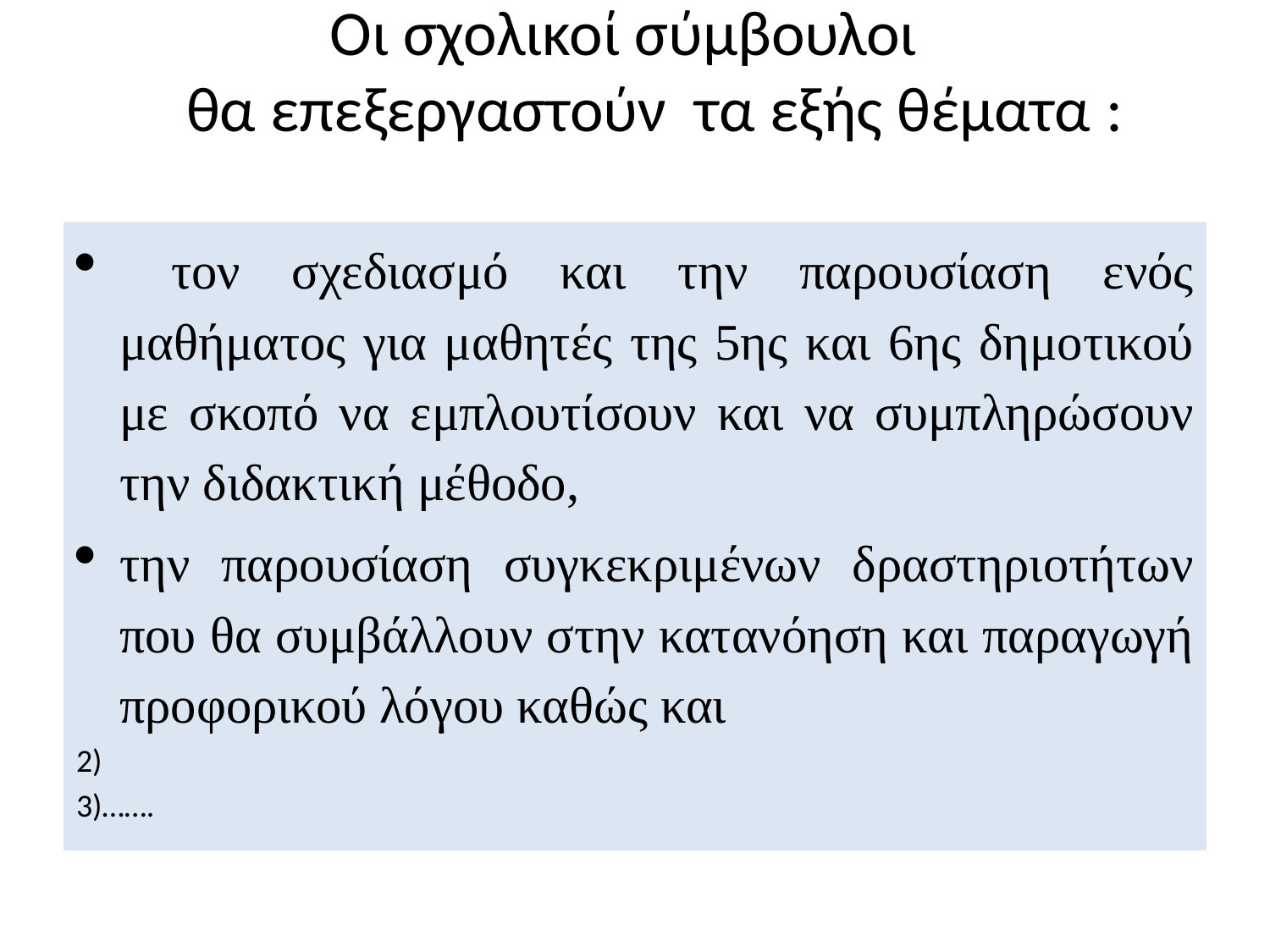

# Οι σχολικοί σύμβουλοι θα επεξεργαστούν  τα εξής θέματα :
 τον σχεδιασμό και την παρουσίαση ενός μαθήματος για μαθητές της 5ης και 6ης δημοτικού με σκοπό να εμπλουτίσουν και να συμπληρώσουν την διδακτική μέθοδο,
την παρουσίαση συγκεκριμένων δραστηριοτήτων που θα συμβάλλουν στην κατανόηση και παραγωγή προφορικού λόγου καθώς και
2)
3)…….